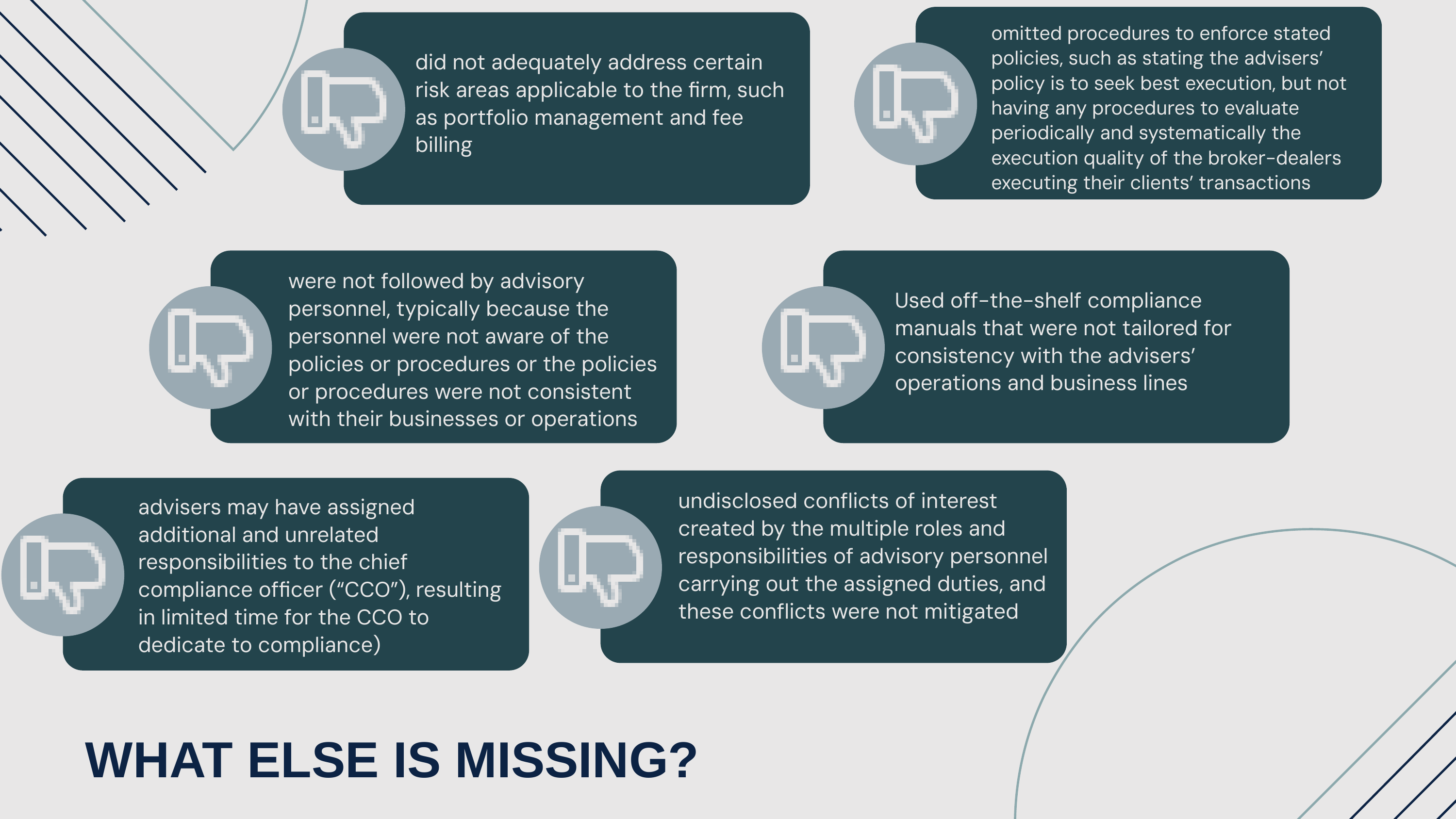

omitted procedures to enforce stated policies, such as stating the advisers’ policy is to seek best execution, but not having any procedures to evaluate periodically and systematically the execution quality of the broker-dealers executing their clients’ transactions

did not adequately address certain risk areas applicable to the firm, such as portfolio management and fee billing

were not followed by advisory personnel, typically because the personnel were not aware of the policies or procedures or the policies or procedures were not consistent with their businesses or operations

Used off-the-shelf compliance manuals that were not tailored for consistency with the advisers’ operations and business lines

undisclosed conflicts of interest created by the multiple roles and responsibilities of advisory personnel carrying out the assigned duties, and these conflicts were not mitigated

advisers may have assigned additional and unrelated responsibilities to the chief compliance officer (“CCO”), resulting in limited time for the CCO to dedicate to compliance)

Lorna Alvarado

WHAT ELSE IS MISSING?